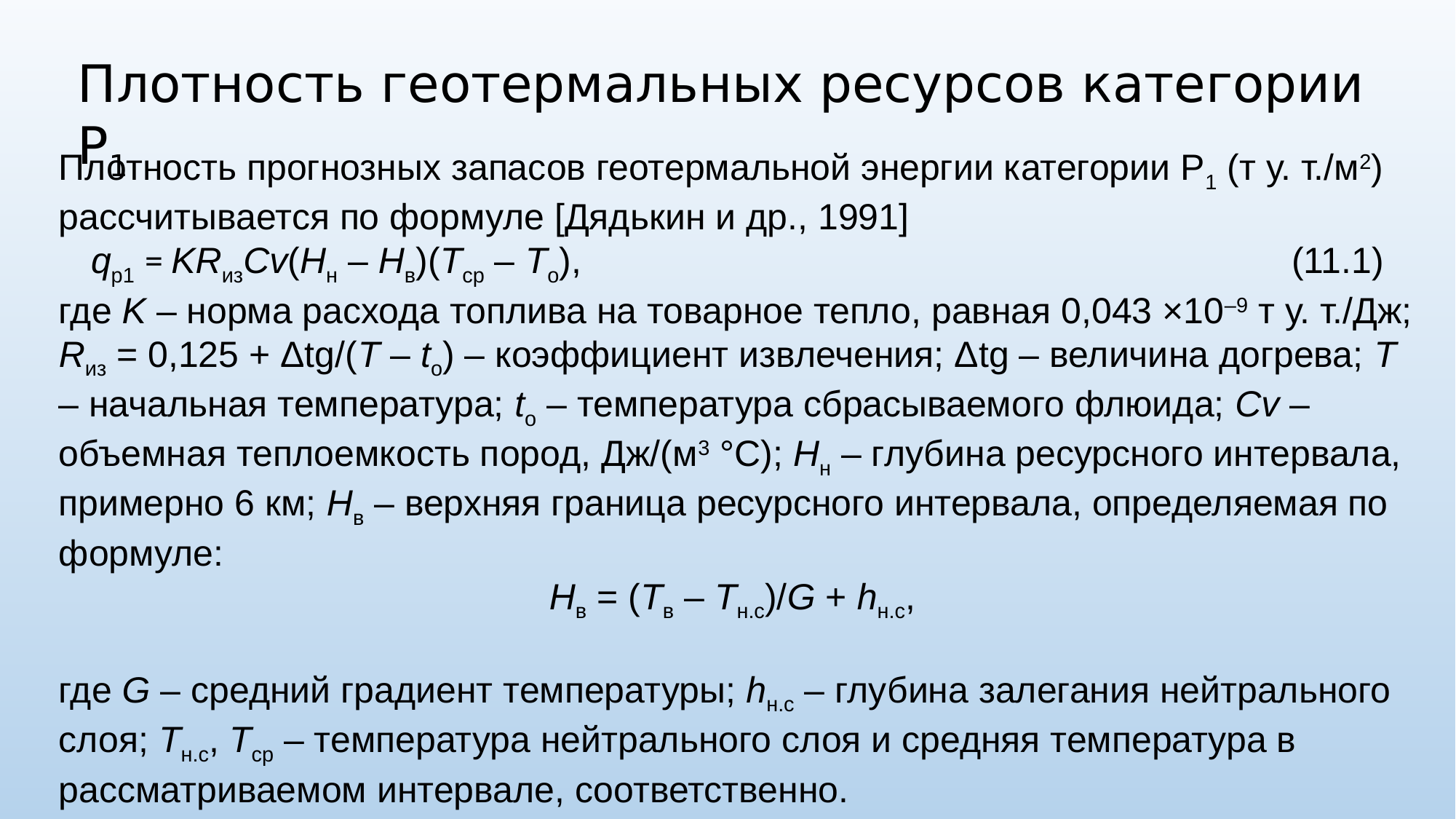

Плотность геотермальных ресурсов категории Р1
Плотность прогнозных запасов геотермальной энергии категории Р1 (т у. т./м2)
рассчитывается по формуле [Дядькин и др., 1991]
qp1 = KRизСv(Нн – Нв)(Тср – Тo), 							(11.1)
где K – норма расхода топлива на товарное тепло, равная 0,043 ×10–9 т у. т./Дж;
Rиз = 0,125 + Δtg/(T – to) – коэффициент извлечения; Δtg – величина догрева; Т – начальная температура; to – температура сбрасываемого флюида; Сv – объемная теплоемкость пород, Дж/(м3 °С); Нн – глубина ресурсного интервала, примерно 6 км; Нв – верхняя граница ресурсного интервала, определяемая по формуле:
Нв = (Тв – Tн.с)/G + hн.с,

где G – средний градиент температуры; hн.с – глубина залегания нейтрального слоя; Тн.с, Тср – температура нейтрального слоя и средняя температура в рассматриваемом интервале, соответственно.